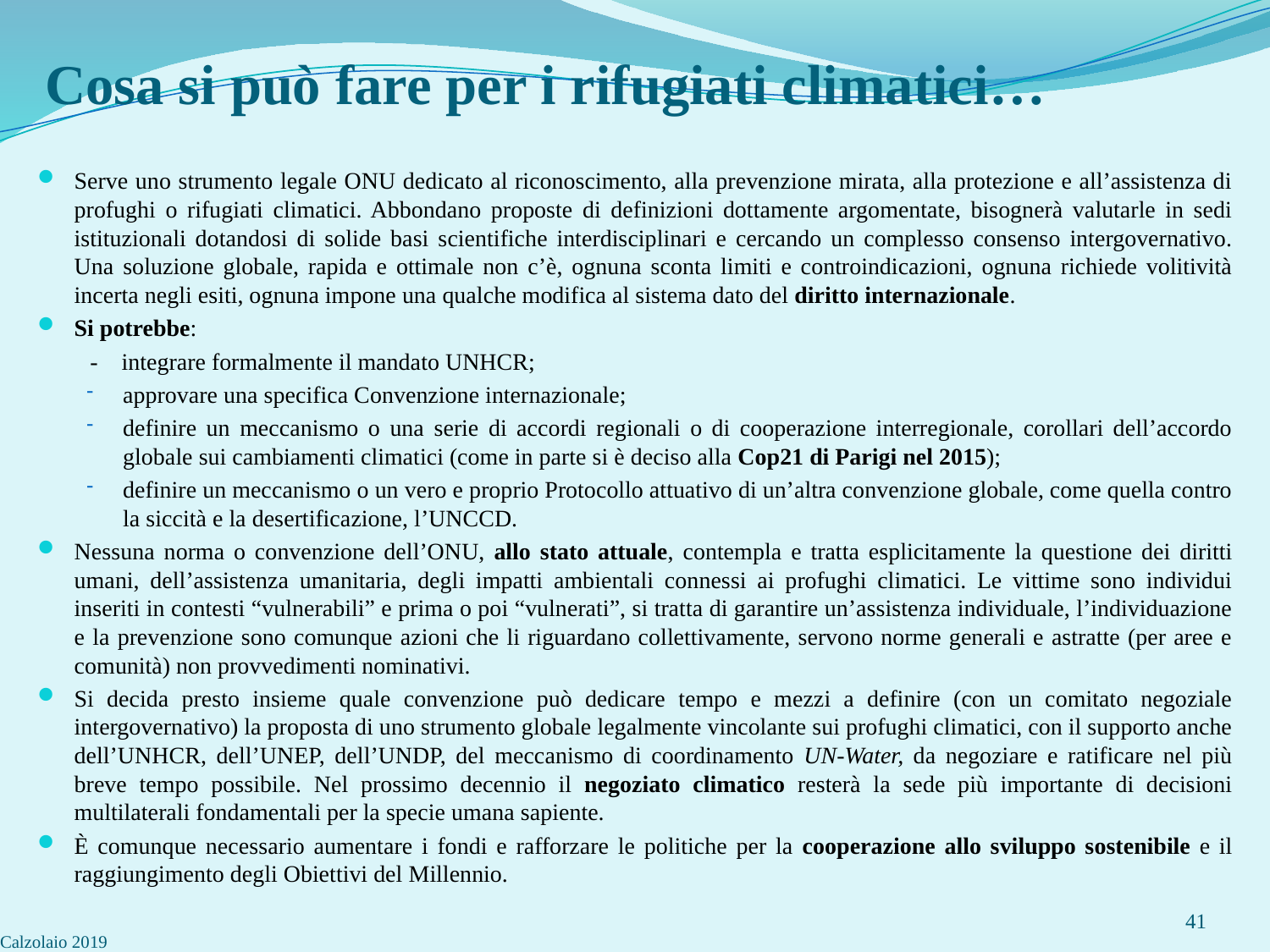

# Cosa si può fare per i rifugiati climatici…

Serve uno strumento legale ONU dedicato al riconoscimento, alla prevenzione mirata, alla protezione e all’assistenza di profughi o rifugiati climatici. Abbondano proposte di definizioni dottamente argomentate, bisognerà valutarle in sedi istituzionali dotandosi di solide basi scientifiche interdisciplinari e cercando un complesso consenso intergovernativo. Una soluzione globale, rapida e ottimale non c’è, ognuna sconta limiti e controindicazioni, ognuna richiede volitività incerta negli esiti, ognuna impone una qualche modifica al sistema dato del diritto internazionale.
Si potrebbe:
-    integrare formalmente il mandato UNHCR;
approvare una specifica Convenzione internazionale;
definire un meccanismo o una serie di accordi regionali o di cooperazione interregionale, corollari dell’accordo globale sui cambiamenti climatici (come in parte si è deciso alla Cop21 di Parigi nel 2015);
definire un meccanismo o un vero e proprio Protocollo attuativo di un’altra convenzione globale, come quella contro la siccità e la desertificazione, l’UNCCD.
Nessuna norma o convenzione dell’ONU, allo stato attuale, contempla e tratta esplicitamente la questione dei diritti umani, dell’assistenza umanitaria, degli impatti ambientali connessi ai profughi climatici. Le vittime sono individui inseriti in contesti “vulnerabili” e prima o poi “vulnerati”, si tratta di garantire un’assistenza individuale, l’individuazione e la prevenzione sono comunque azioni che li riguardano collettivamente, servono norme generali e astratte (per aree e comunità) non provvedimenti nominativi.
Si decida presto insieme quale convenzione può dedicare tempo e mezzi a definire (con un comitato negoziale intergovernativo) la proposta di uno strumento globale legalmente vincolante sui profughi climatici, con il supporto anche dell’UNHCR, dell’UNEP, dell’UNDP, del meccanismo di coordinamento UN-Water, da negoziare e ratificare nel più breve tempo possibile. Nel prossimo decennio il negoziato climatico resterà la sede più importante di decisioni multilaterali fondamentali per la specie umana sapiente.
È comunque necessario aumentare i fondi e rafforzare le politiche per la cooperazione allo sviluppo sostenibile e il raggiungimento degli Obiettivi del Millennio.

41
Calzolaio 2019